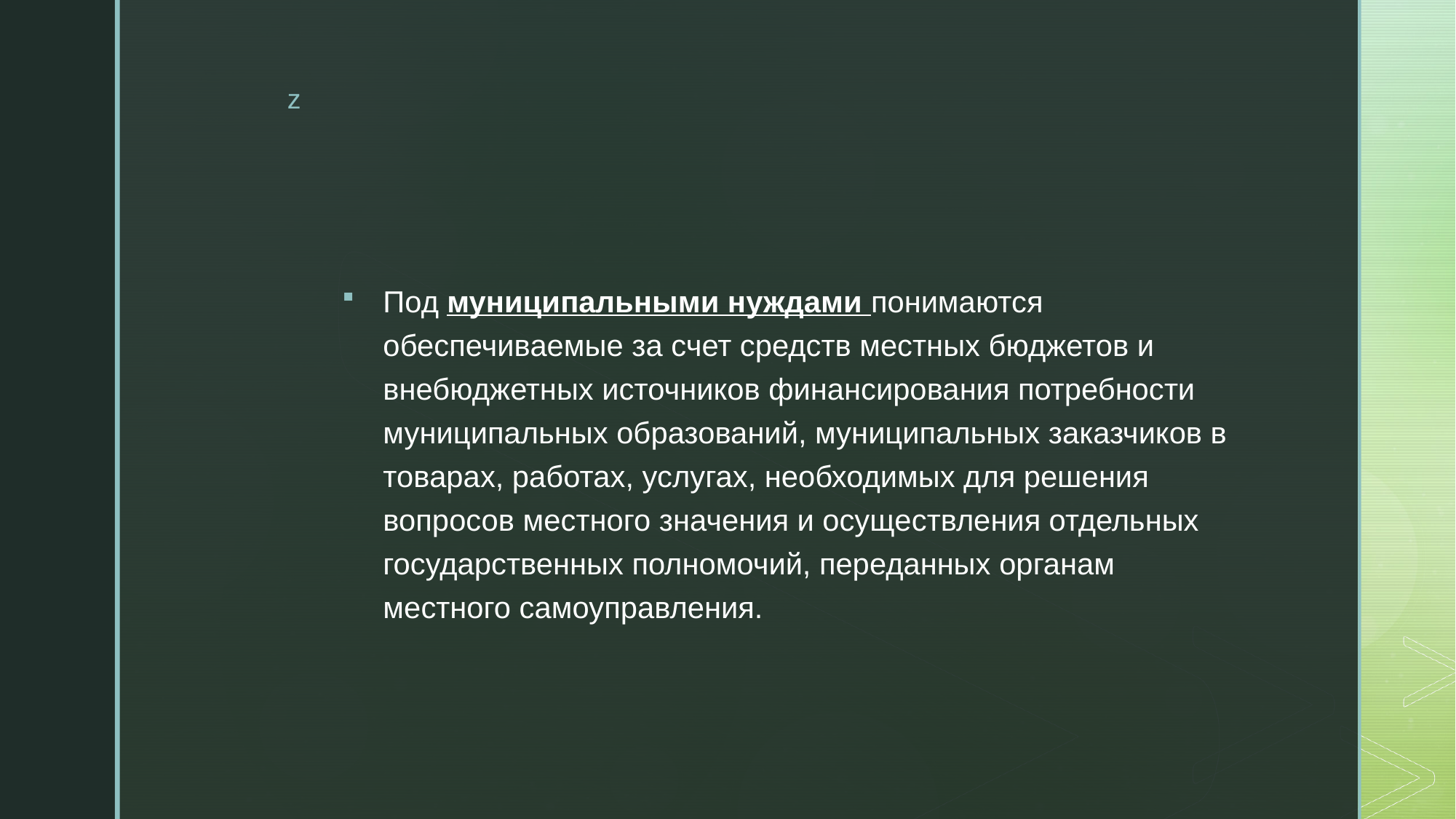

Под муниципальными нуждами понимаются обеспечиваемые за счет средств местных бюджетов и внебюджетных источников финансирования потребности муниципальных образований, муниципальных заказчиков в товарах, работах, услугах, необходимых для решения вопросов местного значения и осуществления отдельных государственных полномочий, переданных органам местного самоуправления.